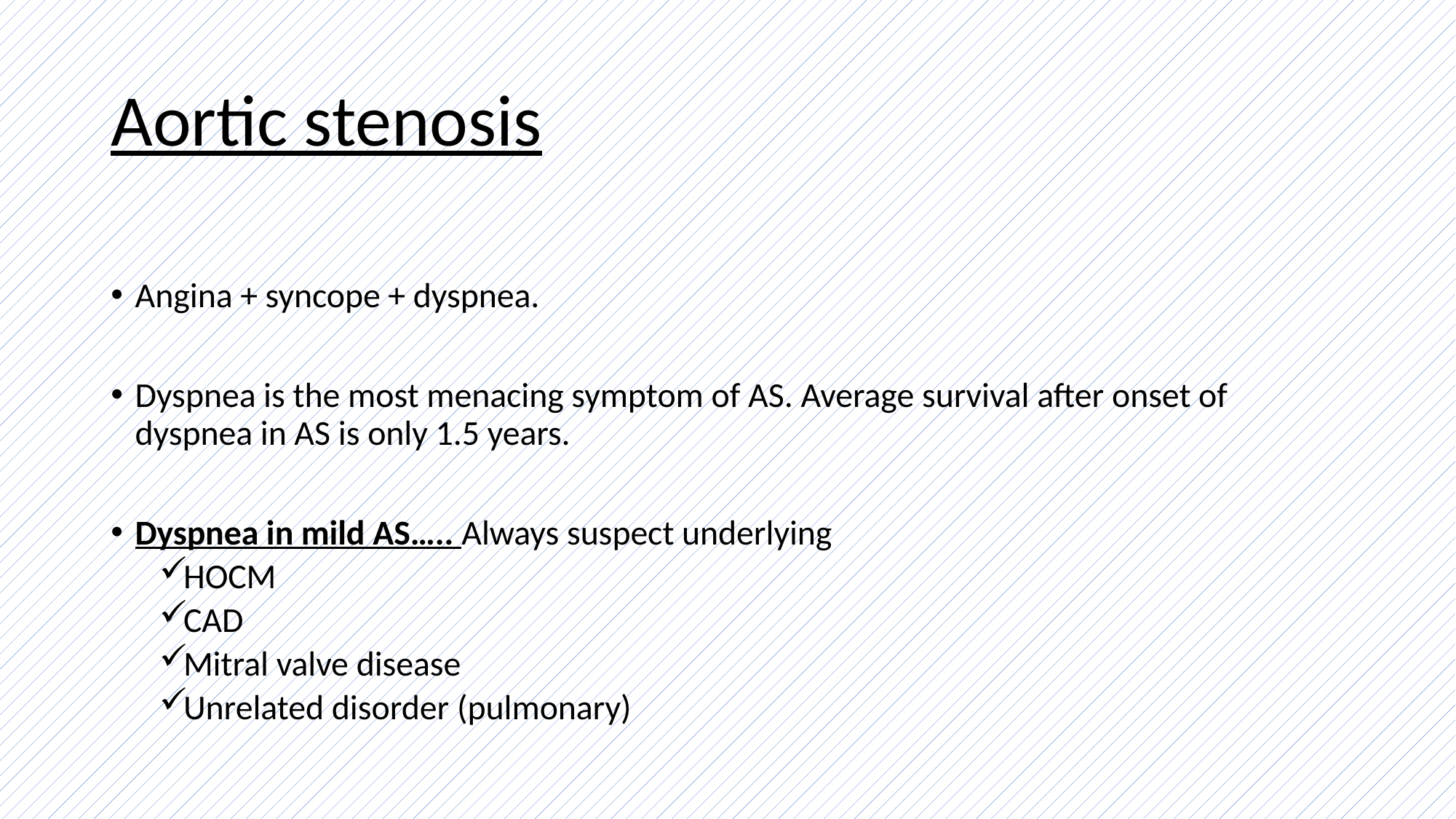

# Aortic stenosis

Angina + syncope + dyspnea.

Dyspnea is the most menacing symptom of AS. Average survival after onset of dyspnea in AS is only 1.5 years.

Dyspnea in mild AS….. Always suspect underlying
HOCM
CAD
Mitral valve disease
Unrelated disorder (pulmonary)